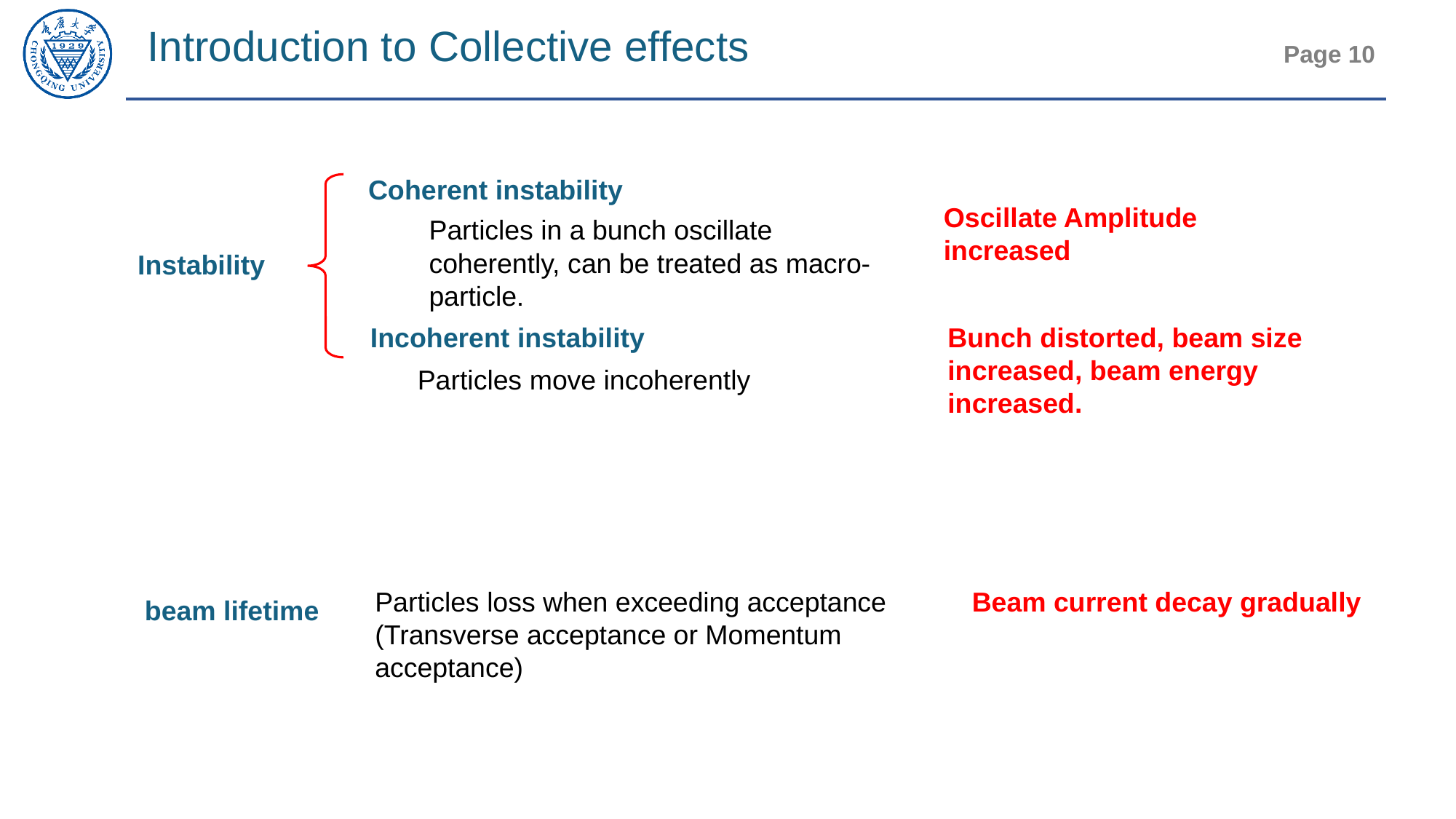

Introduction to Collective effects
Coherent instability

Oscillate Amplitude increased
Particles in a bunch oscillate coherently, can be treated as macro-particle.
Instability
Incoherent instability
Bunch distorted, beam size increased, beam energy increased.
Particles move incoherently
Particles loss when exceeding acceptance (Transverse acceptance or Momentum acceptance)
Beam current decay gradually
beam lifetime